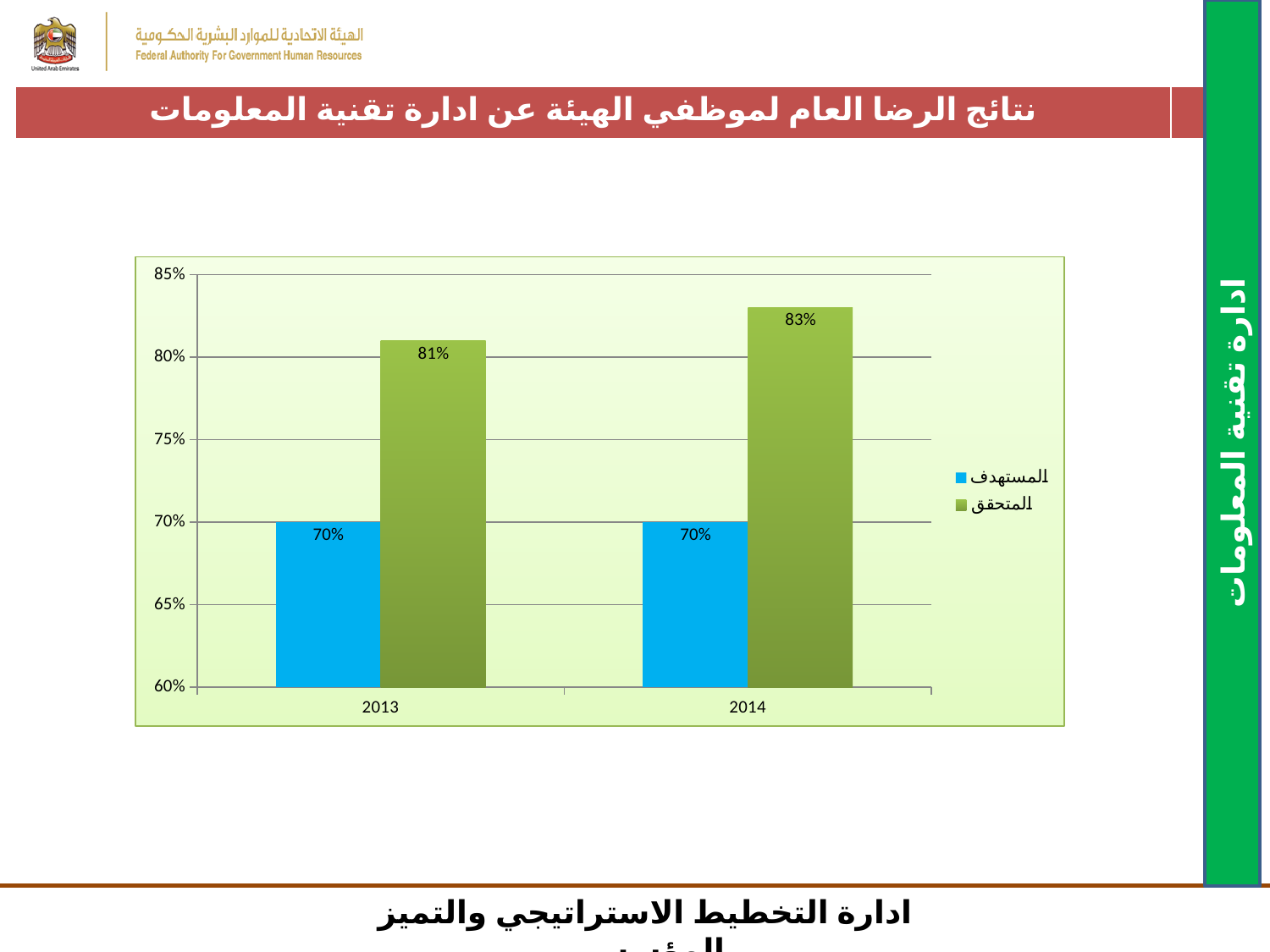

| نتائج الرضا العام لموظفي الهيئة عن ادارة تقنية المعلومات |  |
| --- | --- |

### Chart

| Category | المستهدف | المتحقق |
|---|---|---|
| 2013 | 0.7 | 0.81 |
| 2014 | 0.7 | 0.83 |
ادارة تقنية المعلومات